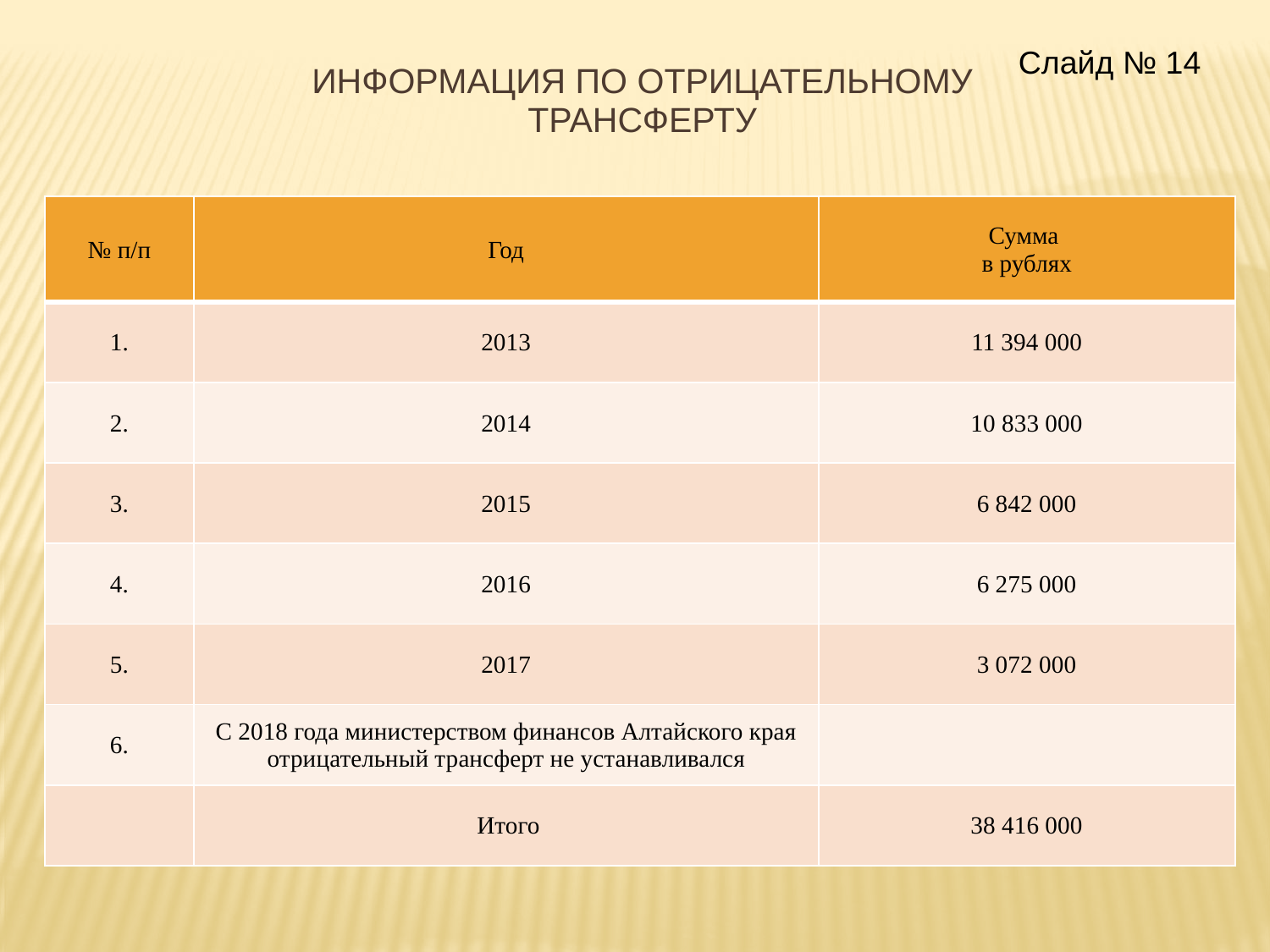

Слайд № 14
# Информация по отрицательному трансферту
| № п/п | Год | Сумма в рублях |
| --- | --- | --- |
| 1. | 2013 | 11 394 000 |
| 2. | 2014 | 10 833 000 |
| 3. | 2015 | 6 842 000 |
| 4. | 2016 | 6 275 000 |
| 5. | 2017 | 3 072 000 |
| 6. | С 2018 года министерством финансов Алтайского края отрицательный трансферт не устанавливался |  |
|  | Итого | 38 416 000 |